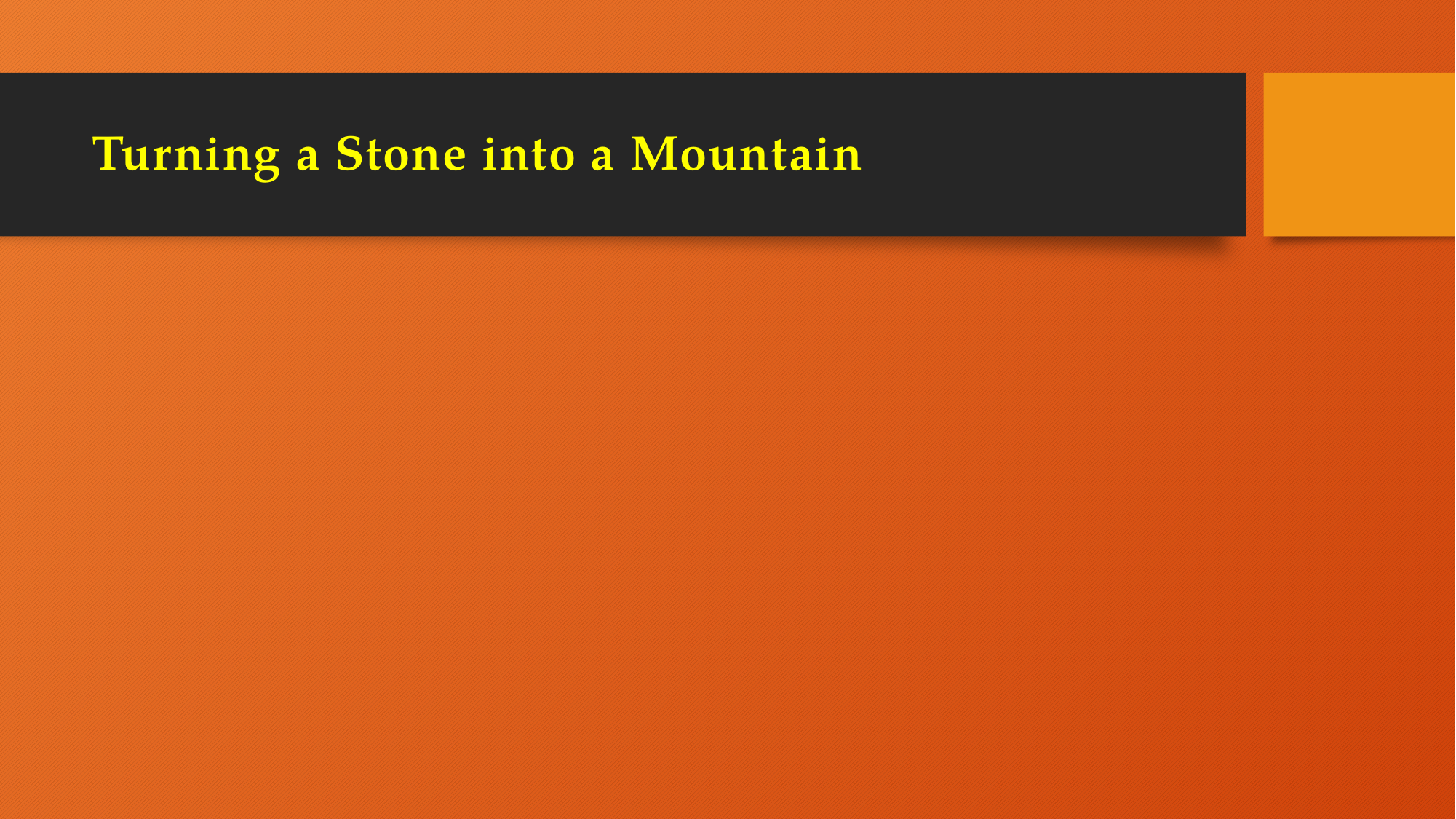

# Turning a Stone into a Mountain